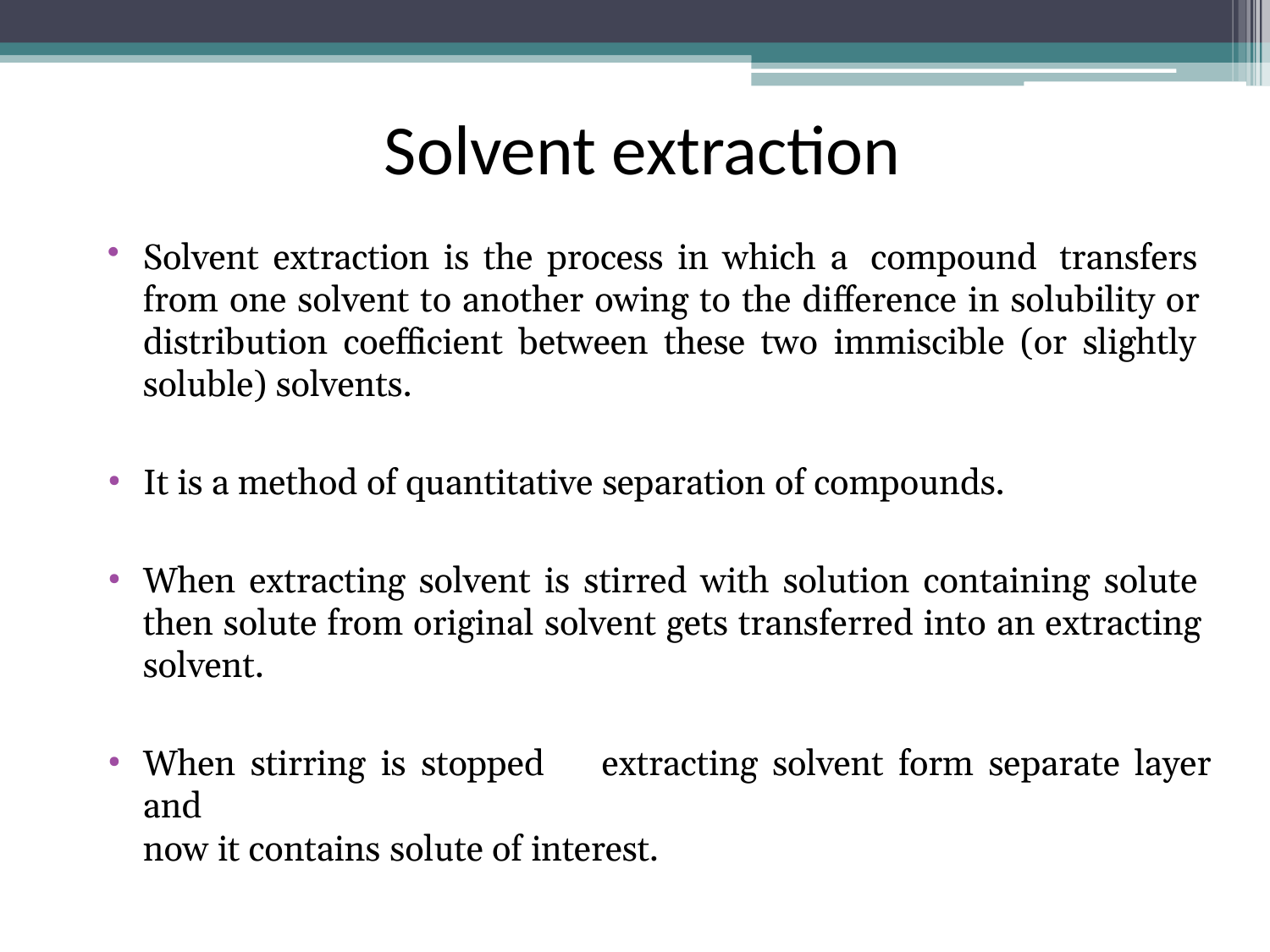

Solvent extraction
Solvent extraction is the process in which a compound transfers  from one solvent to another owing to the difference in solubility or  distribution coefficient between these two immiscible (or slightly  soluble) solvents.

It is a method of quantitative separation of compounds.

When extracting solvent is stirred with solution containing solute  then solute from original solvent gets transferred into an extracting  solvent.

When stirring is stopped	extracting solvent form separate layer and
now it contains solute of interest.